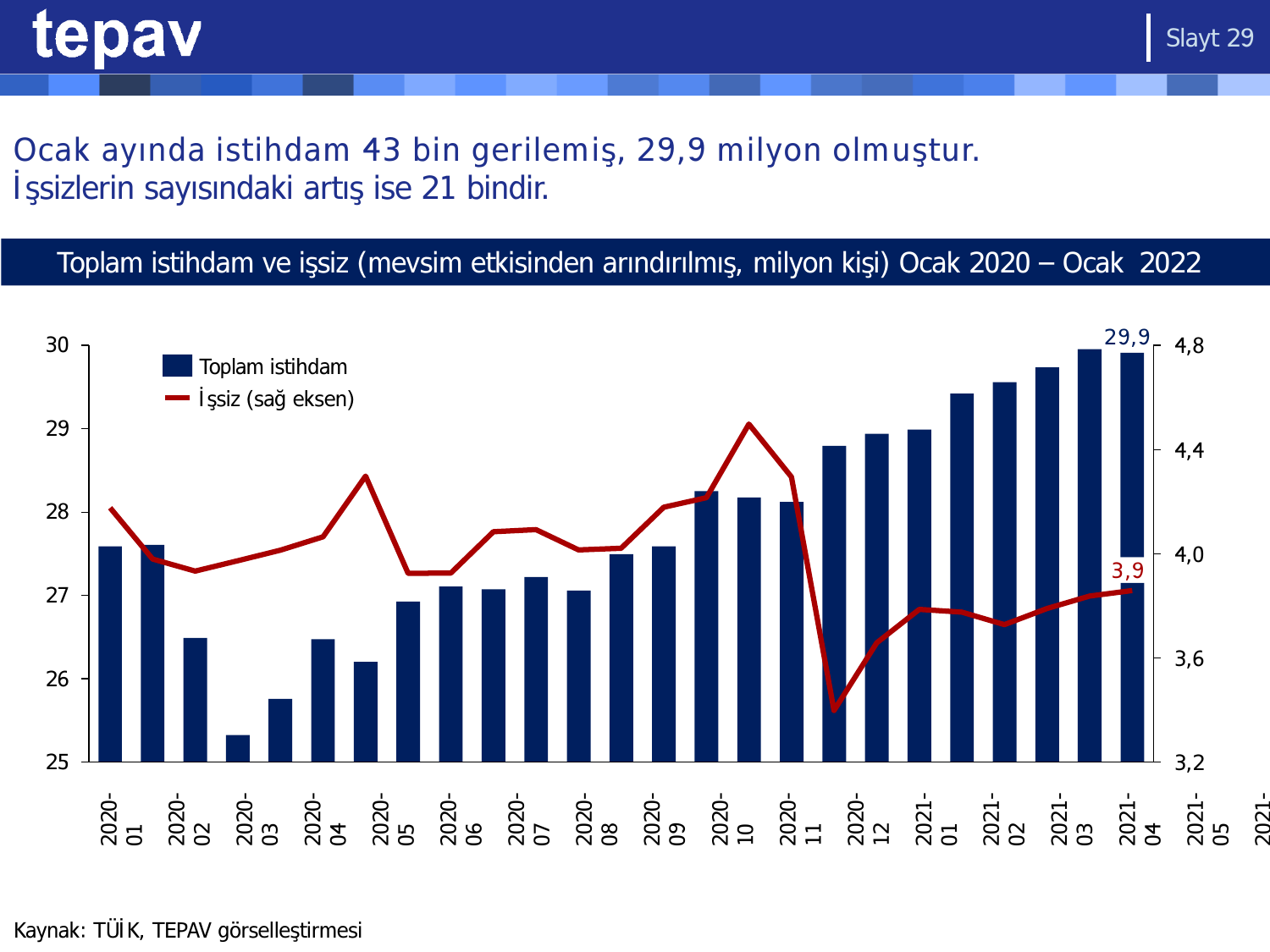

Slayt 29
# Ocak ayında istihdam 43 bin gerilemiş, 29,9 milyon olmuştur.
İşsizlerin sayısındaki artış ise 21 bindir.

Toplam istihdam ve işsiz (mevsim etkisinden arındırılmış, milyon kişi) Ocak 2020 – Ocak 2022
29,9
30
4,8

Toplam istihdam  İşsiz (sağ eksen)

29
4,4
28
4,0
3,9
27
3,6
26
25
3,2
2020-01
2020-02
2020-03
2020-04
2020-05
2020-06
2020-07
2020-08
2020-09
2020-10
2020-11
2020-12
2021-01
2021-02
2021-03
2021-04
2021-05
2021-06
2021-07
2021-08
2021-09
2021-10
2021-11
2021-12
2022-01
Kaynak: TÜİK, TEPAV görselleştirmesi